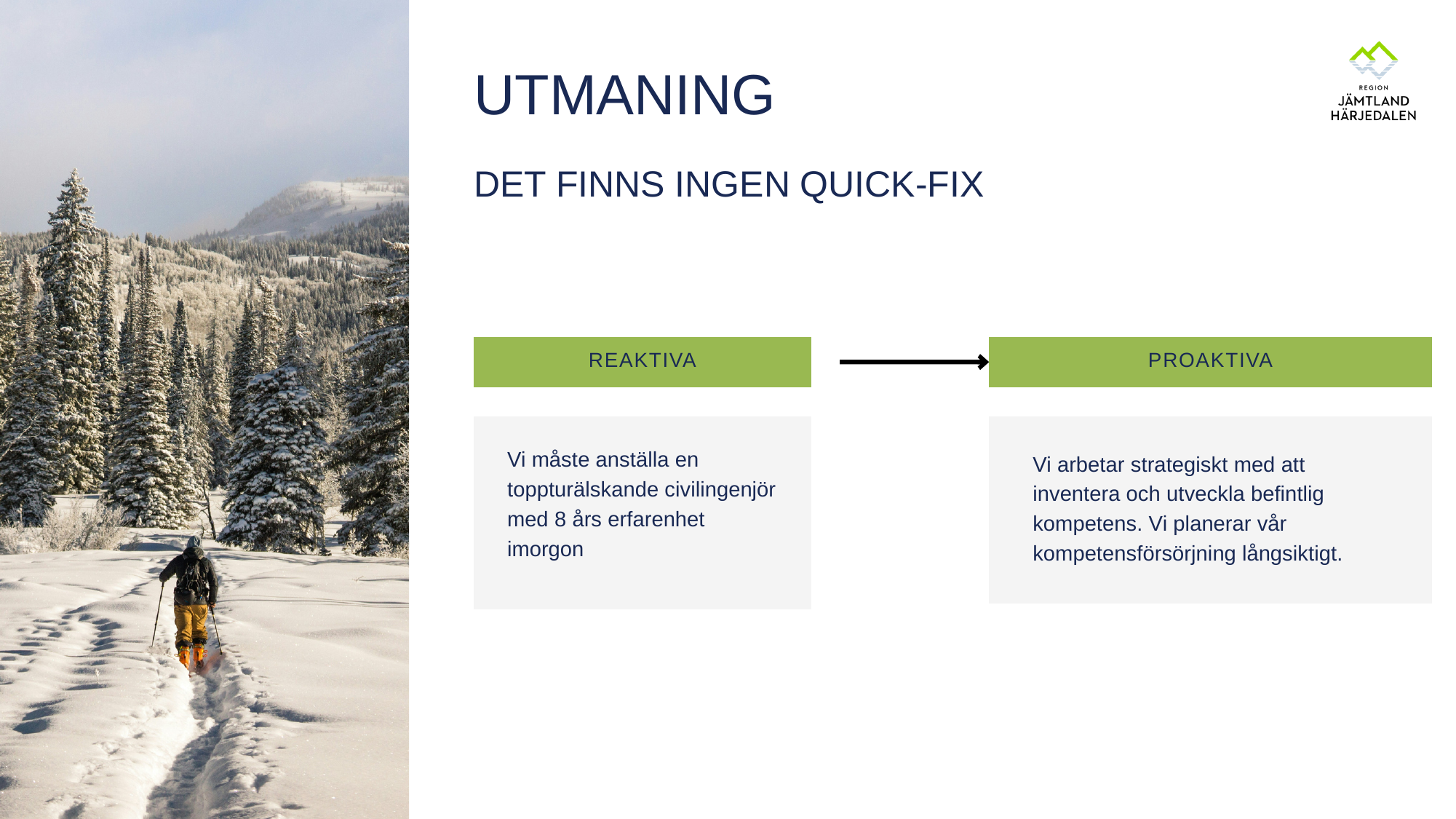

UTMANING
DET FINNS INGEN QUICK-FIX

REAKTIVA

PROAKTIVA

Vi måste anställa en toppturälskande civilingenjör med 8 års erfarenhet imorgon

Vi arbetar strategiskt med att inventera och utveckla befintlig kompetens. Vi planerar vår kompetensförsörjning långsiktigt.